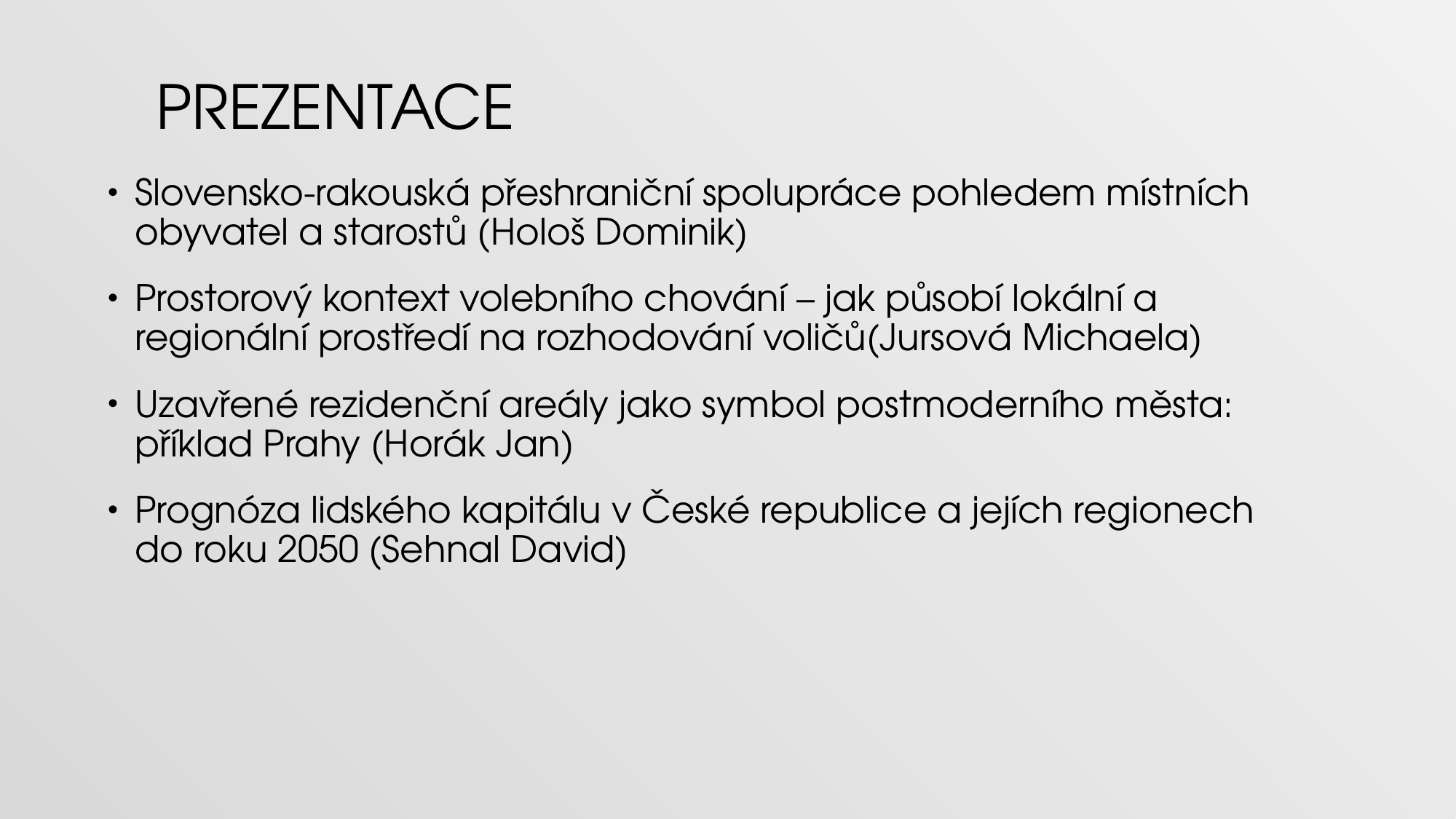

# Prezentace
Slovensko-rakouská přeshraniční spolupráce pohledem místních obyvatel a starostů (Hološ Dominik)
Prostorový kontext volebního chování – jak působí lokální a regionální prostředí na rozhodování voličů(Jursová Michaela)
Uzavřené rezidenční areály jako symbol postmoderního města: příklad Prahy (Horák Jan)
Prognóza lidského kapitálu v České republice a jejích regionech do roku 2050 (Sehnal David)